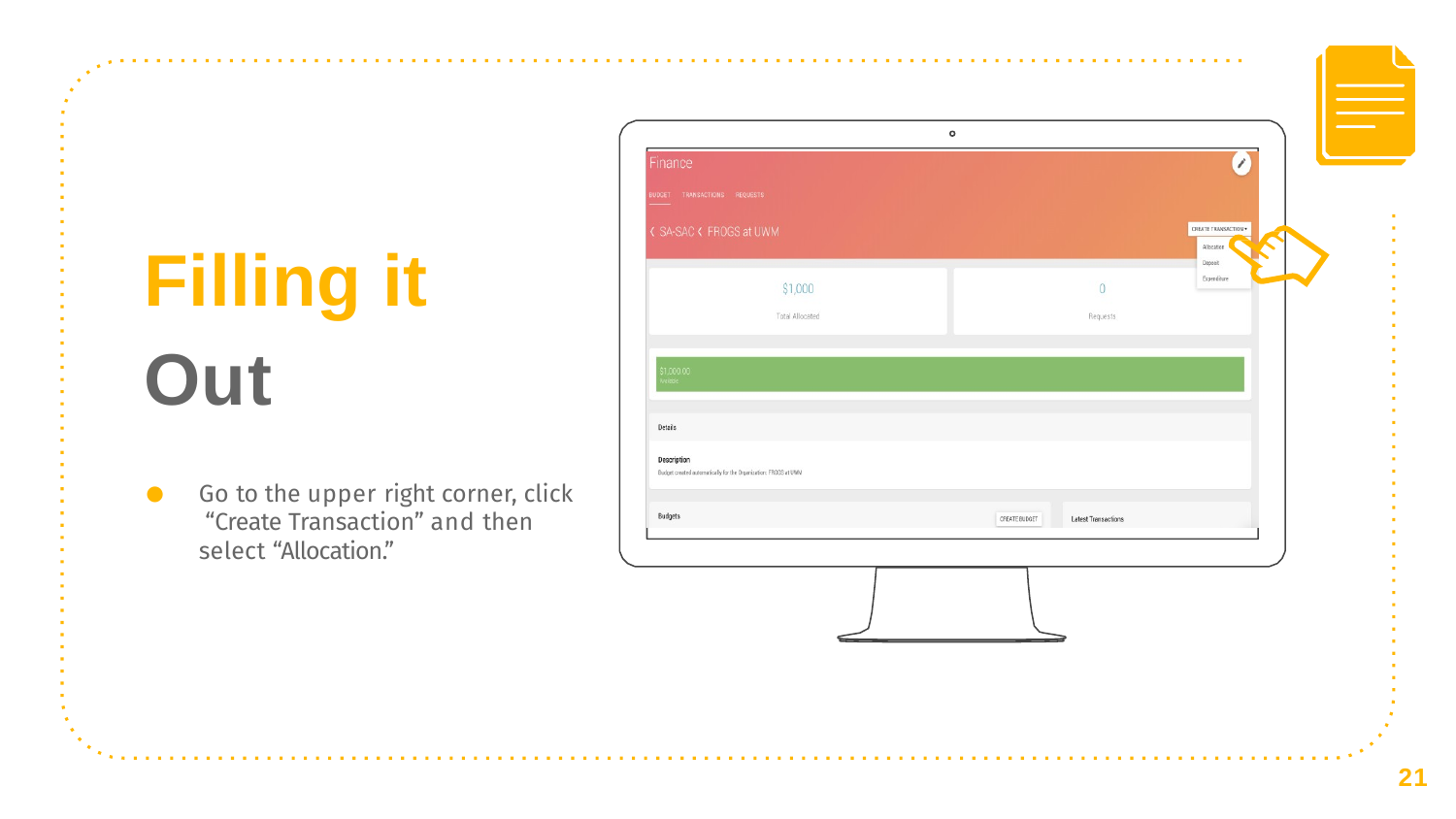

# Filling itOut
Go to the upper right corner, click  “Create Transaction” and then  select “Allocation.”
21